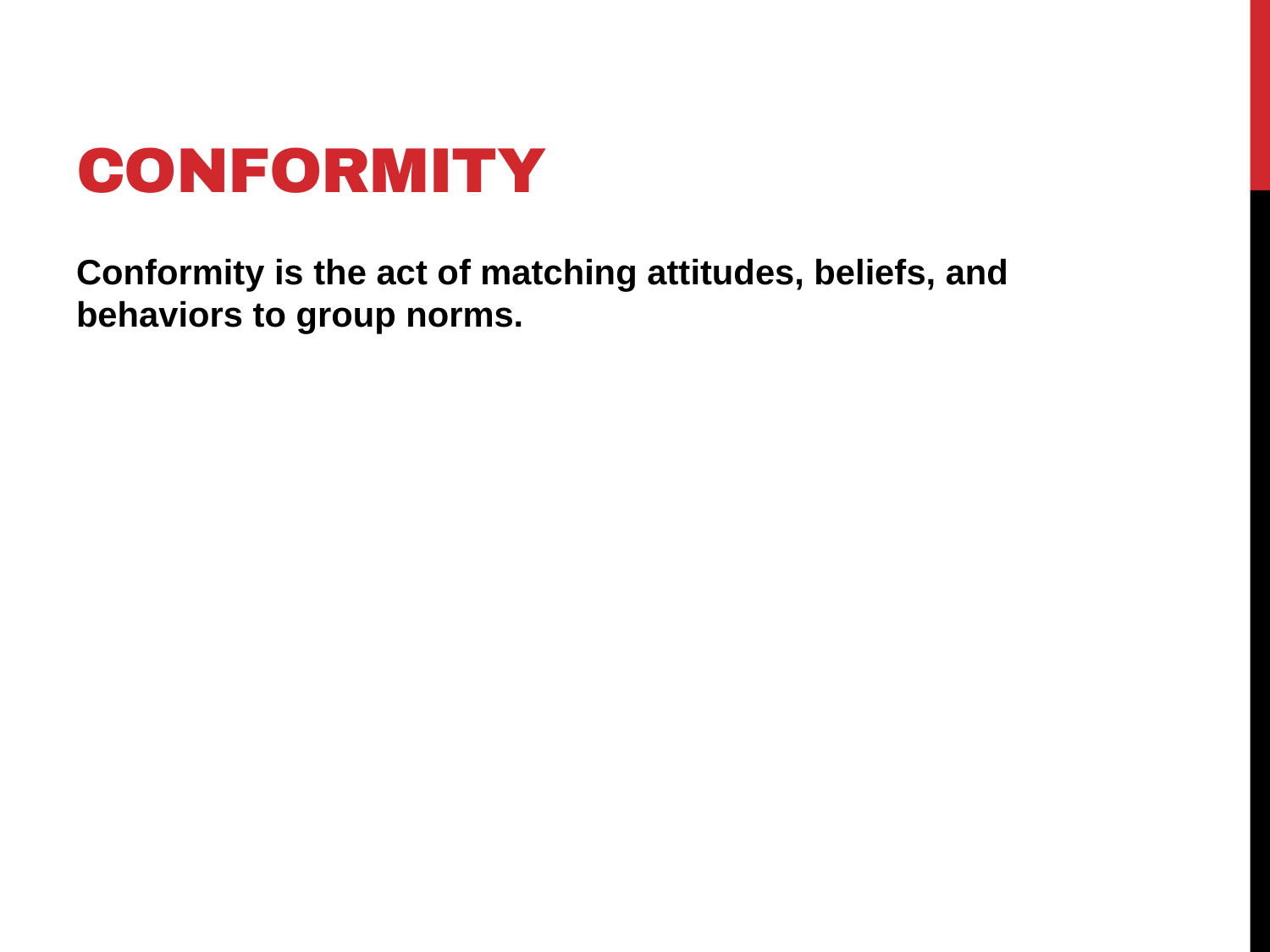

# conformity
Conformity is the act of matching attitudes, beliefs, and behaviors to group norms.